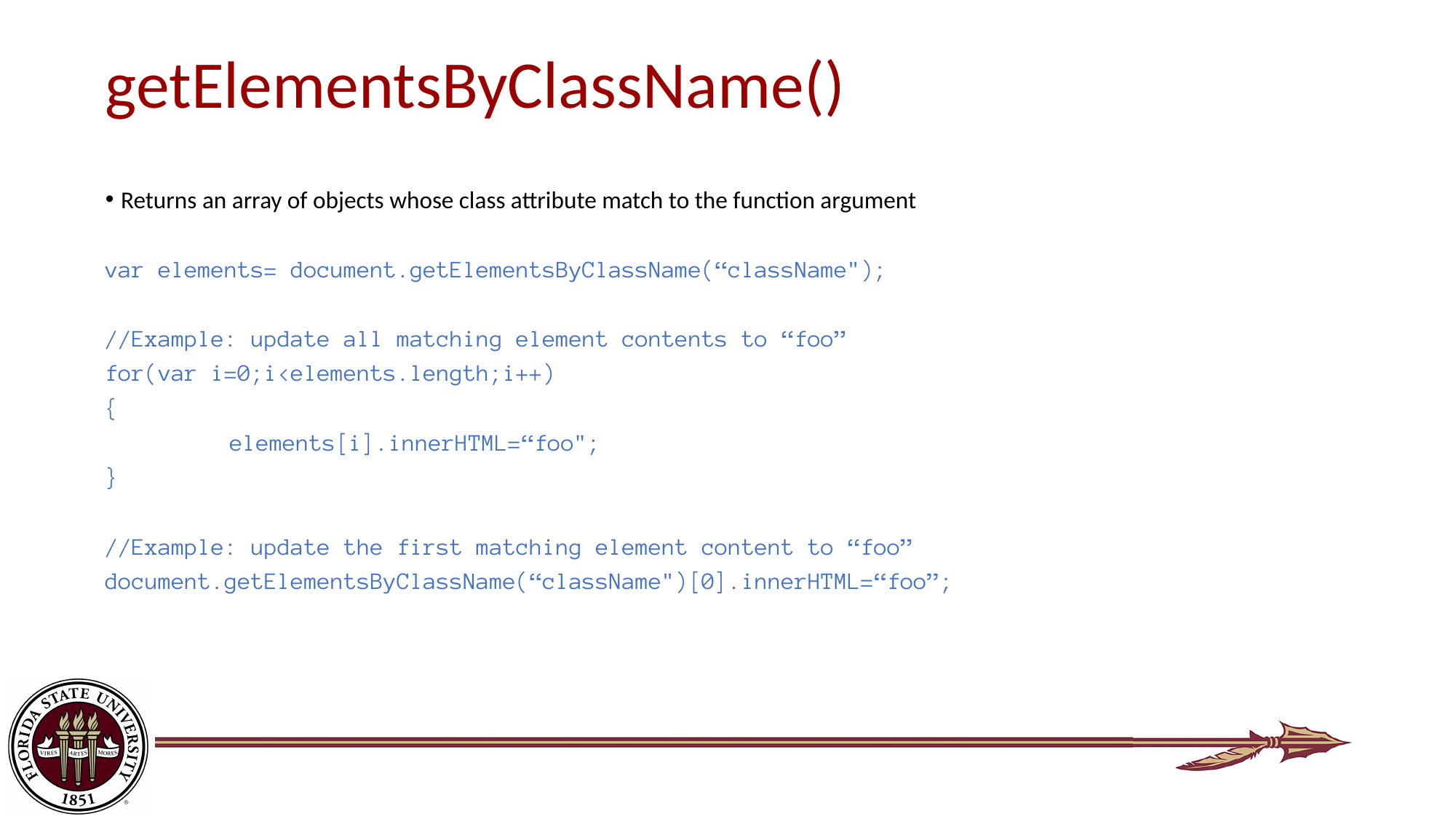

# getElementsByClassName()
Returns an array of objects whose class attribute match to the function argument

var elements= document.getElementsByClassName(“className");

//Example: update all matching element contents to “foo”
for(var i=0;i<elements.length;i++)
{
		elements[i].innerHTML=“foo";
}

//Example: update the first matching element content to “foo”
document.getElementsByClassName(“className")[0].innerHTML=“foo”;